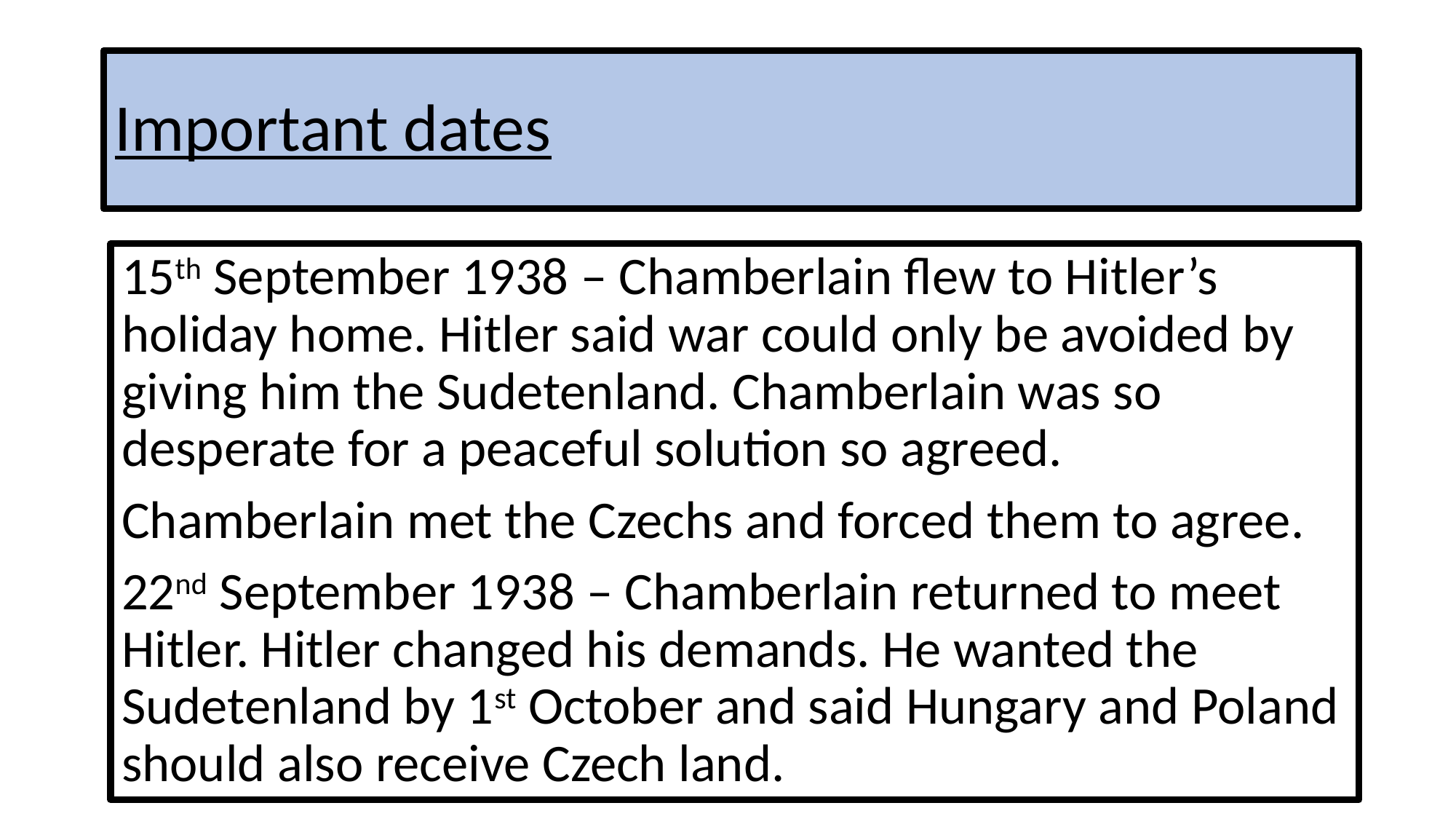

# Important dates
15th September 1938 – Chamberlain flew to Hitler’s holiday home. Hitler said war could only be avoided by giving him the Sudetenland. Chamberlain was so desperate for a peaceful solution so agreed.
Chamberlain met the Czechs and forced them to agree.
22nd September 1938 – Chamberlain returned to meet Hitler. Hitler changed his demands. He wanted the Sudetenland by 1st October and said Hungary and Poland should also receive Czech land.